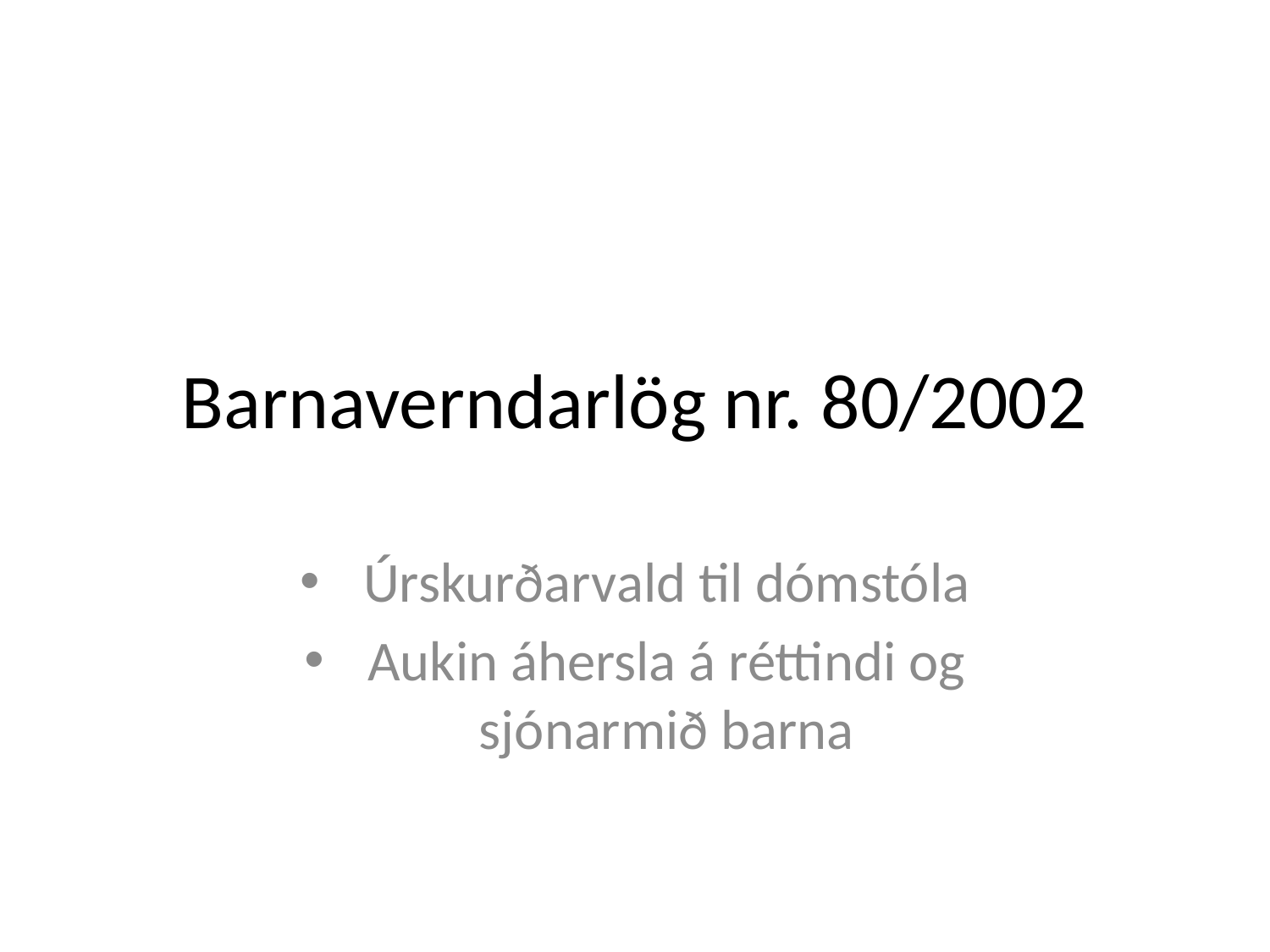

# Barnaverndarlög nr. 80/2002
Úrskurðarvald til dómstóla
Aukin áhersla á réttindi og sjónarmið barna